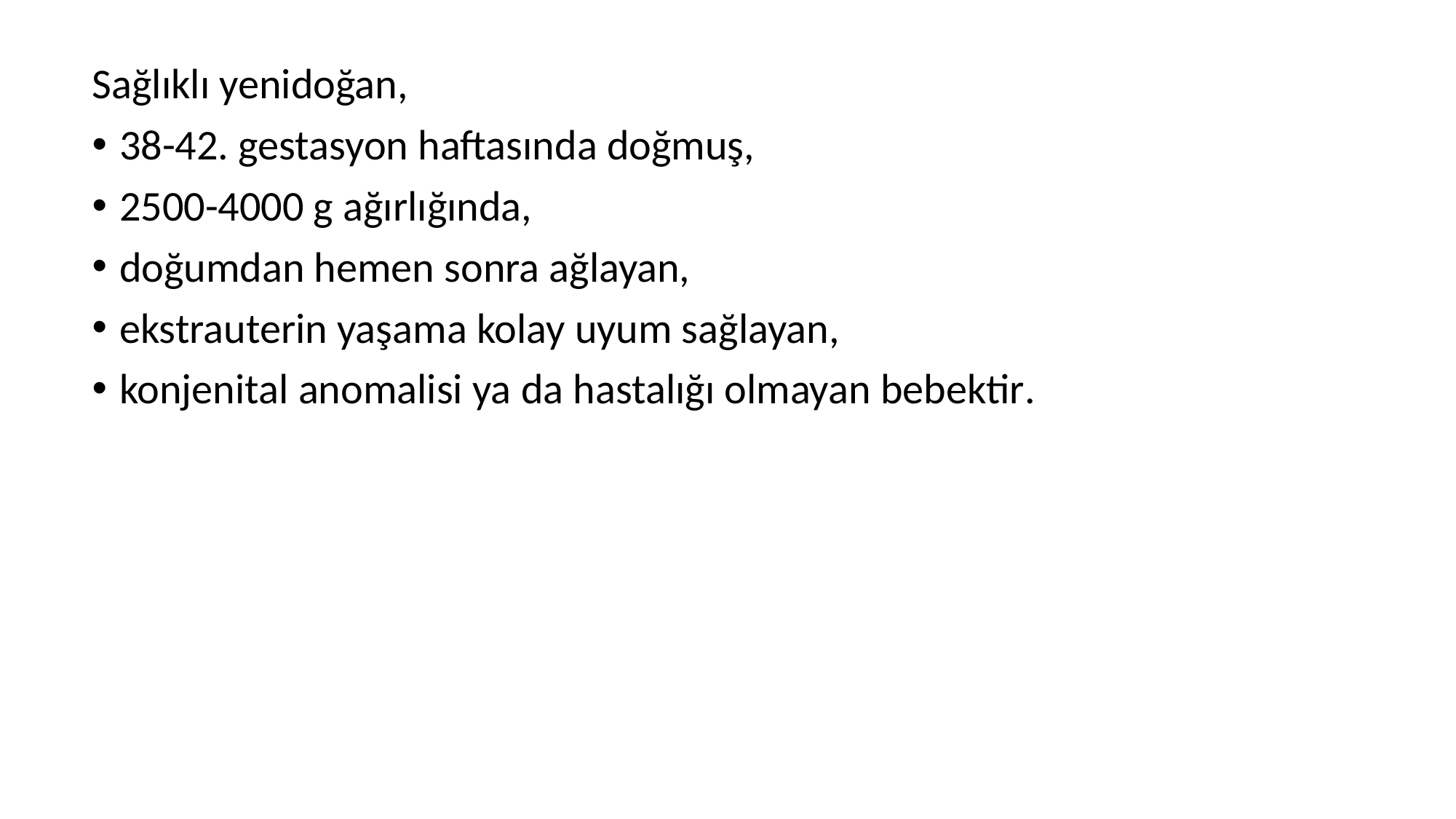

Sağlıklı yenidoğan,
38-42. gestasyon haftasında doğmuş,
2500-4000 g ağırlığında,
doğumdan hemen sonra ağlayan,
ekstrauterin yaşama kolay uyum sağlayan,
konjenital anomalisi ya da hastalığı olmayan bebektir.